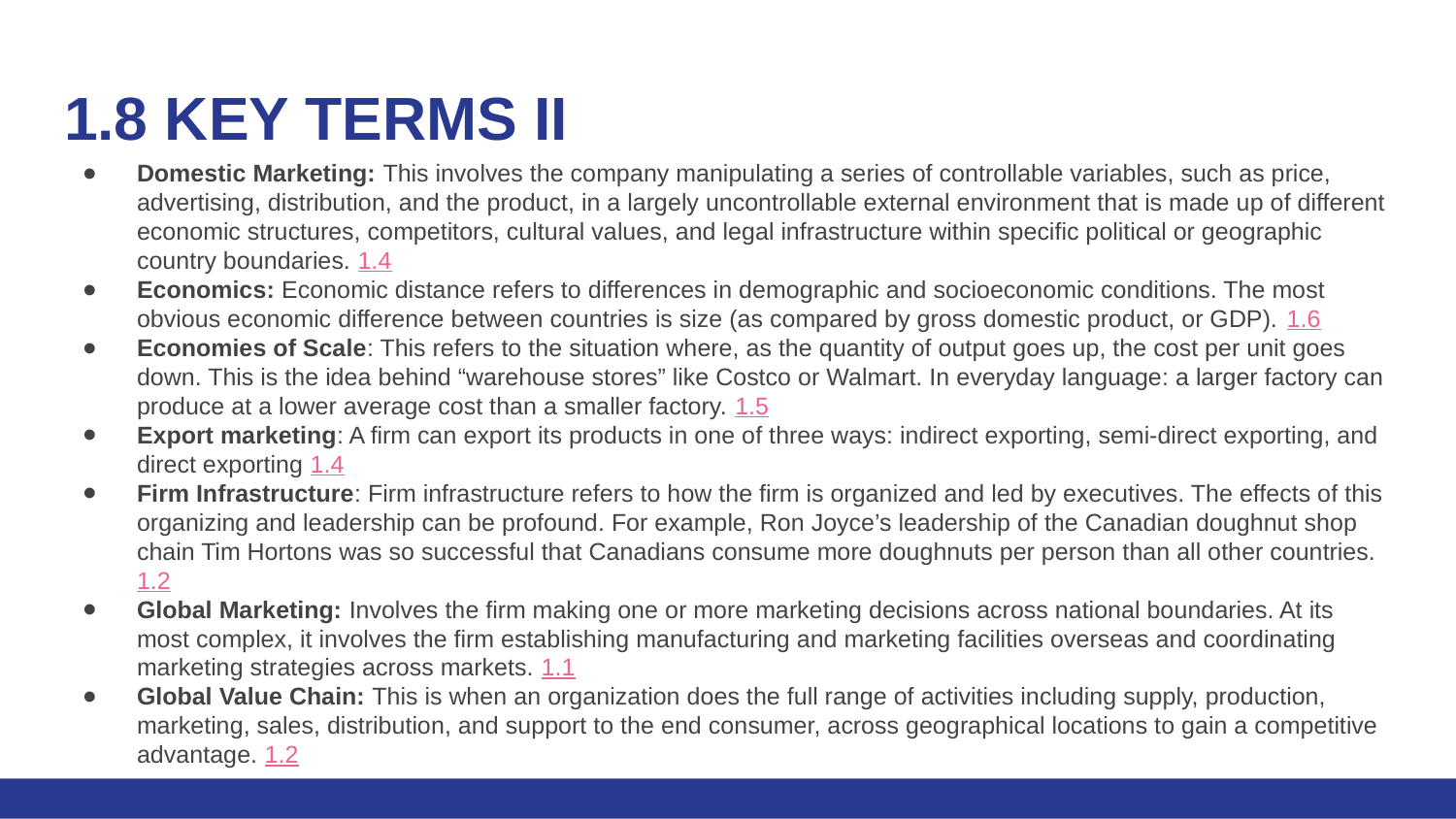

# 1.8 KEY TERMS II
Domestic Marketing: This involves the company manipulating a series of controllable variables, such as price, advertising, distribution, and the product, in a largely uncontrollable external environment that is made up of different economic structures, competitors, cultural values, and legal infrastructure within specific political or geographic country boundaries. 1.4
Economics: Economic distance refers to differences in demographic and socioeconomic conditions. The most obvious economic difference between countries is size (as compared by gross domestic product, or GDP). 1.6
Economies of Scale: This refers to the situation where, as the quantity of output goes up, the cost per unit goes down. This is the idea behind “warehouse stores” like Costco or Walmart. In everyday language: a larger factory can produce at a lower average cost than a smaller factory. 1.5
Export marketing: A firm can export its products in one of three ways: indirect exporting, semi-direct exporting, and direct exporting 1.4
Firm Infrastructure: Firm infrastructure refers to how the firm is organized and led by executives. The effects of this organizing and leadership can be profound. For example, Ron Joyce’s leadership of the Canadian doughnut shop chain Tim Hortons was so successful that Canadians consume more doughnuts per person than all other countries. 1.2
Global Marketing: Involves the firm making one or more marketing decisions across national boundaries. At its most complex, it involves the firm establishing manufacturing and marketing facilities overseas and coordinating marketing strategies across markets. 1.1
Global Value Chain: This is when an organization does the full range of activities including supply, production, marketing, sales, distribution, and support to the end consumer, across geographical locations to gain a competitive advantage. 1.2